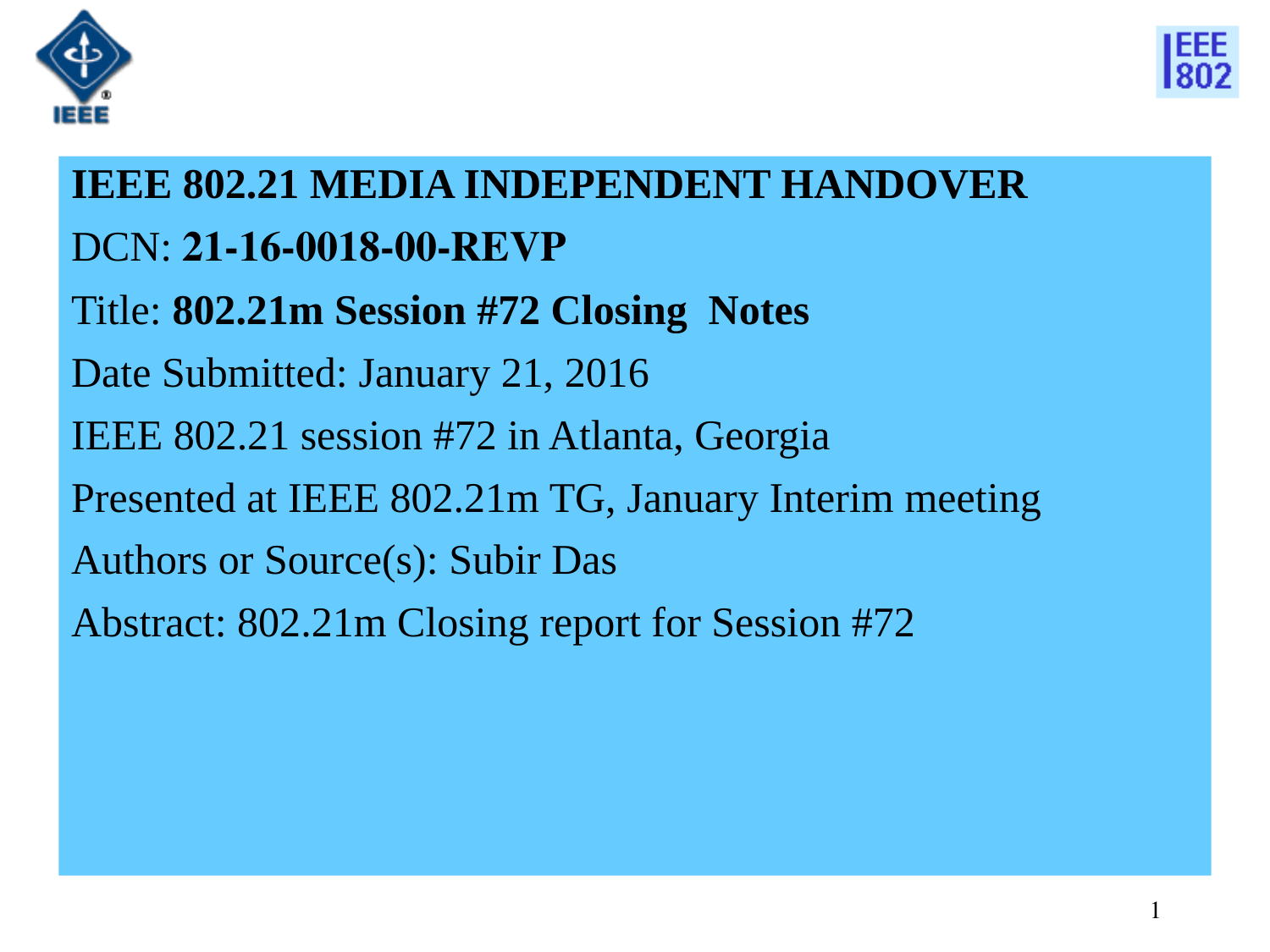

IEEE 802.21 MEDIA INDEPENDENT HANDOVER
DCN: 21-16-0018-00-REVP
Title: 802.21m Session #72 Closing  Notes
Date Submitted: January 21, 2016
IEEE 802.21 session #72 in Atlanta, Georgia
Presented at IEEE 802.21m TG, January Interim meeting
Authors or Source(s): Subir Das
Abstract: 802.21m Closing report for Session #72
1